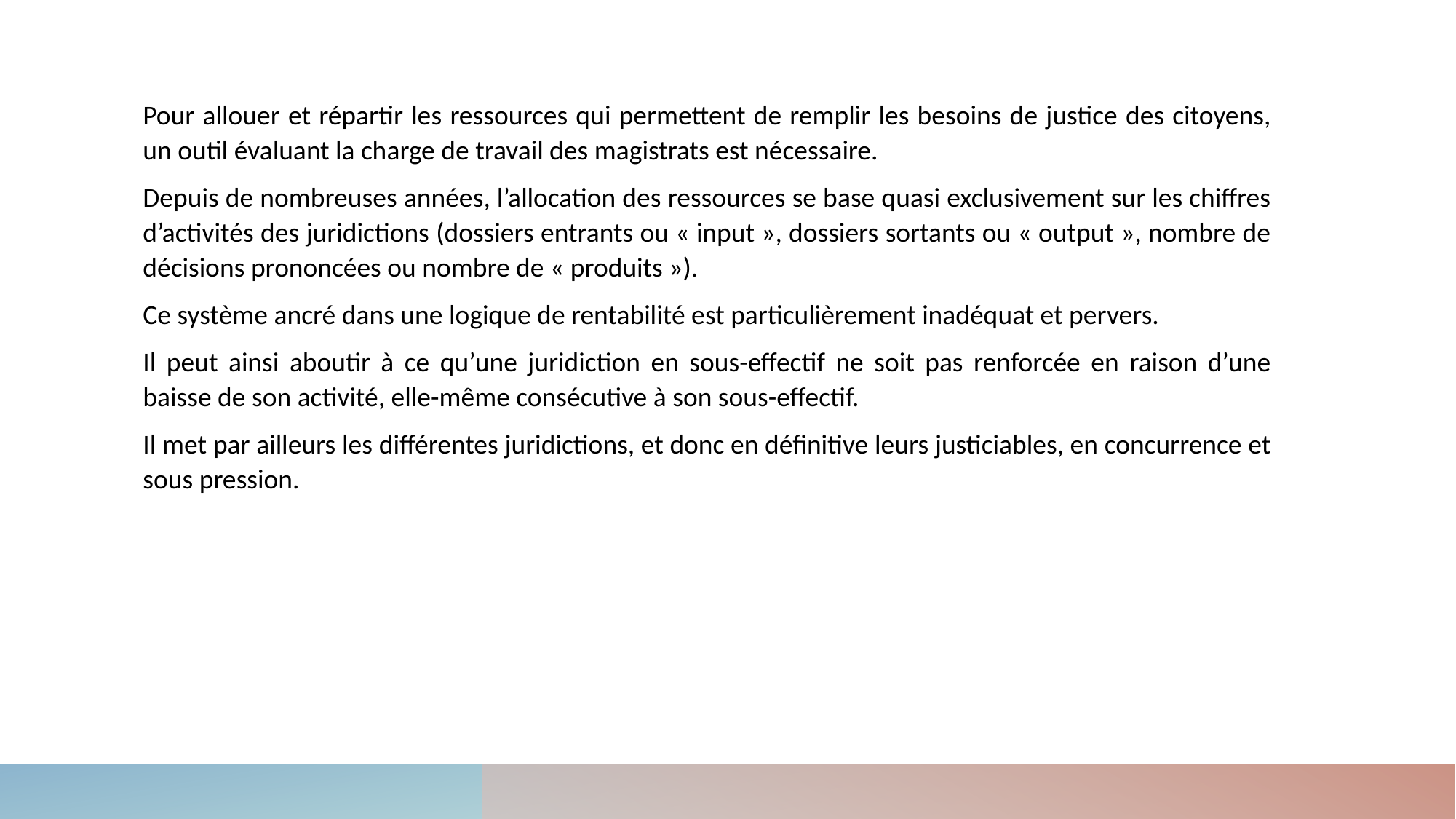

Pour allouer et répartir les ressources qui permettent de remplir les besoins de justice des citoyens, un outil évaluant la charge de travail des magistrats est nécessaire.
Depuis de nombreuses années, l’allocation des ressources se base quasi exclusivement sur les chiffres d’activités des juridictions (dossiers entrants ou « input », dossiers sortants ou « output », nombre de décisions prononcées ou nombre de « produits »).
Ce système ancré dans une logique de rentabilité est particulièrement inadéquat et pervers.
Il peut ainsi aboutir à ce qu’une juridiction en sous-effectif ne soit pas renforcée en raison d’une baisse de son activité, elle-même consécutive à son sous-effectif.
Il met par ailleurs les différentes juridictions, et donc en définitive leurs justiciables, en concurrence et sous pression.